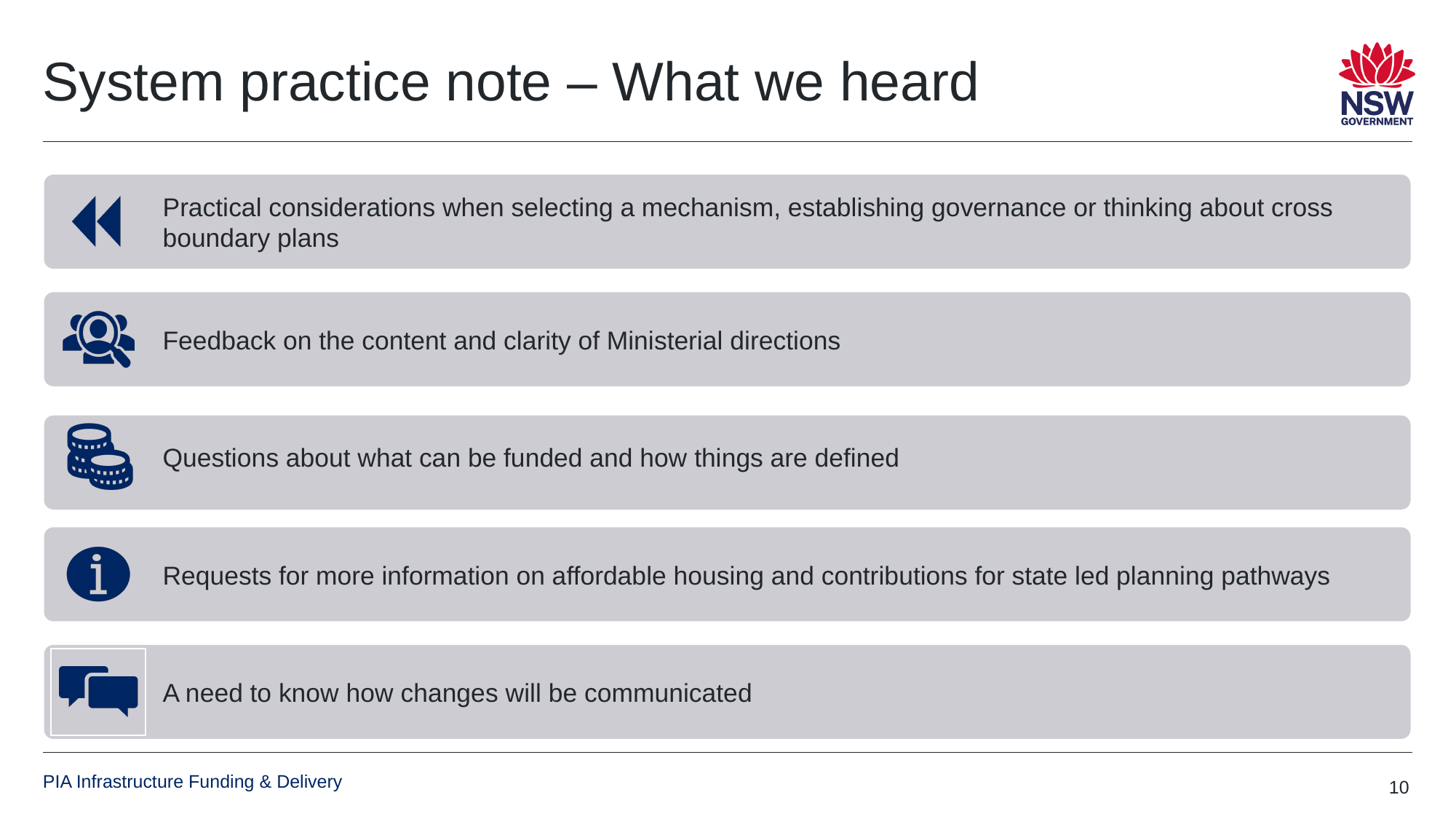

# System practice note – What we heard
Practical considerations when selecting a mechanism, establishing governance or thinking about cross boundary plans
Feedback on the content and clarity of Ministerial directions
Questions about what can be funded and how things are defined
Requests for more information on affordable housing and contributions for state led planning pathways
A need to know how changes will be communicated
PIA Infrastructure Funding & Delivery
10